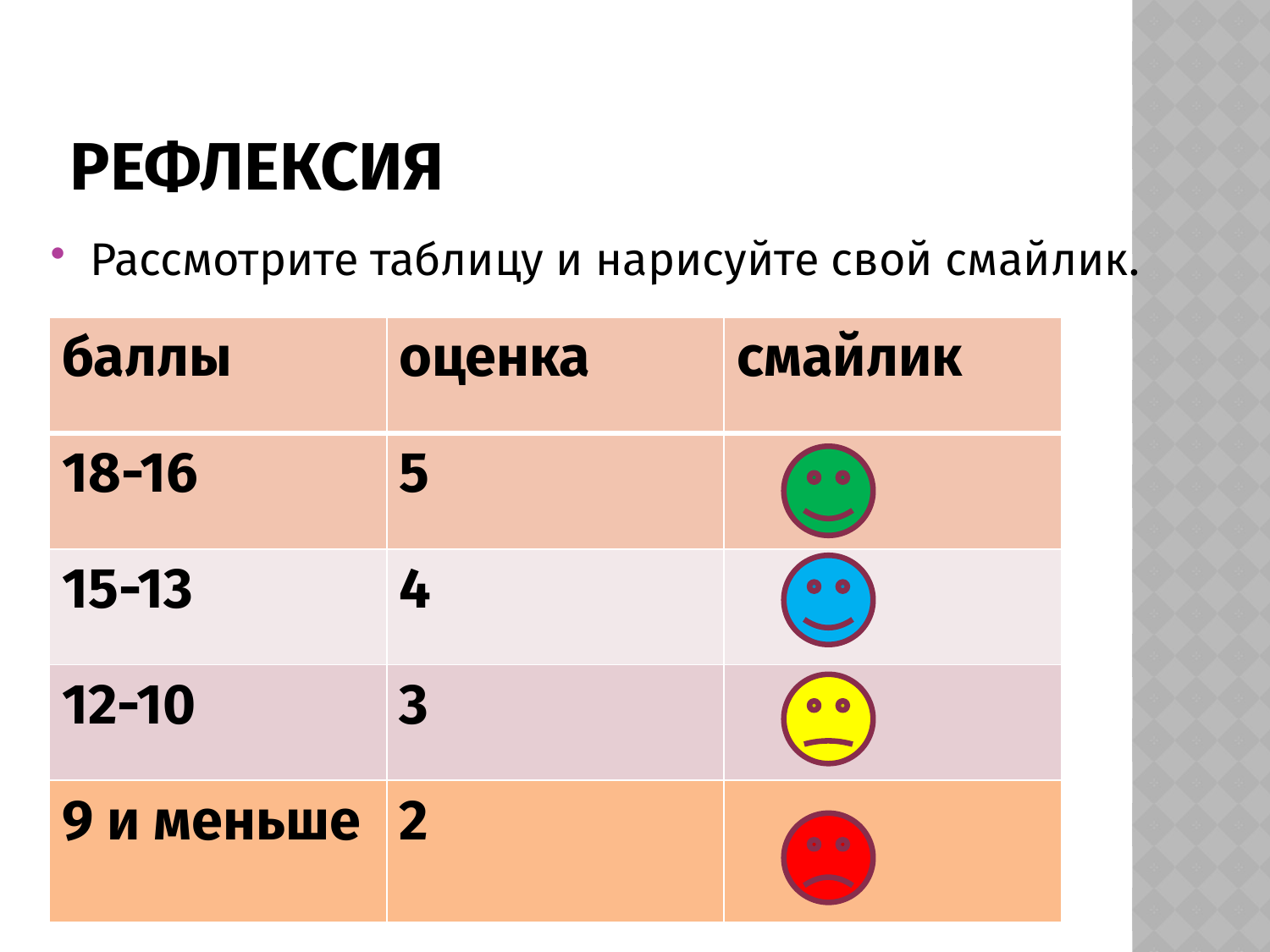

# Рефлексия
Рассмотрите таблицу и нарисуйте свой смайлик.

| баллы | оценка | смайлик |
| --- | --- | --- |
| 18-16 | 5 |  |
| 15-13 | 4 |  |
| 12-10 | 3 |  |
| 9 и меньше | 2 |  |